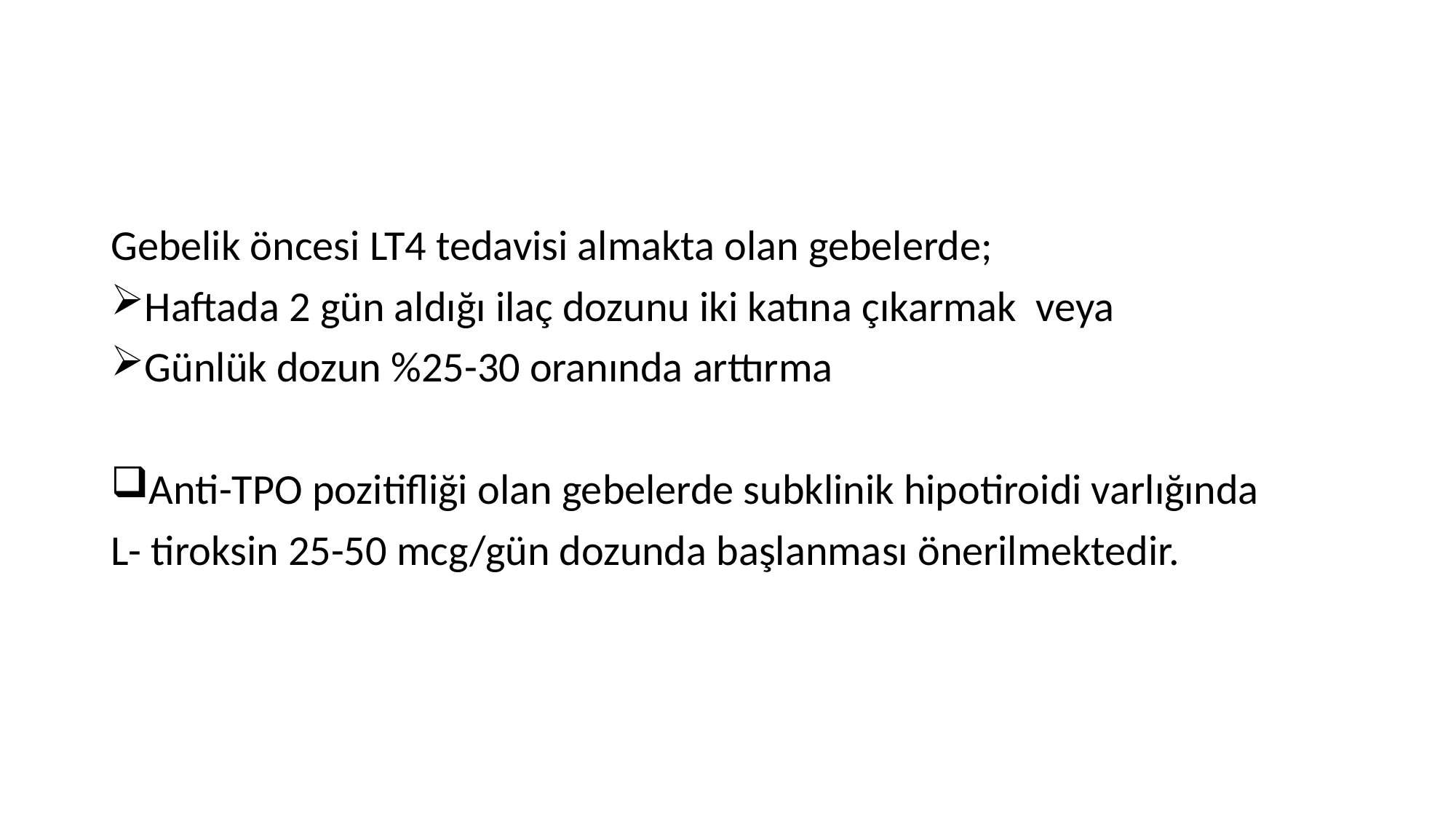

#
Gebelik öncesi LT4 tedavisi almakta olan gebelerde;
Haftada 2 gün aldığı ilaç dozunu iki katına çıkarmak  veya
Günlük dozun %25-30 oranında arttırma

Anti-TPO pozitifliği olan gebelerde subklinik hipotiroidi varlığında
L- tiroksin 25-50 mcg/gün dozunda başlanması önerilmektedir.